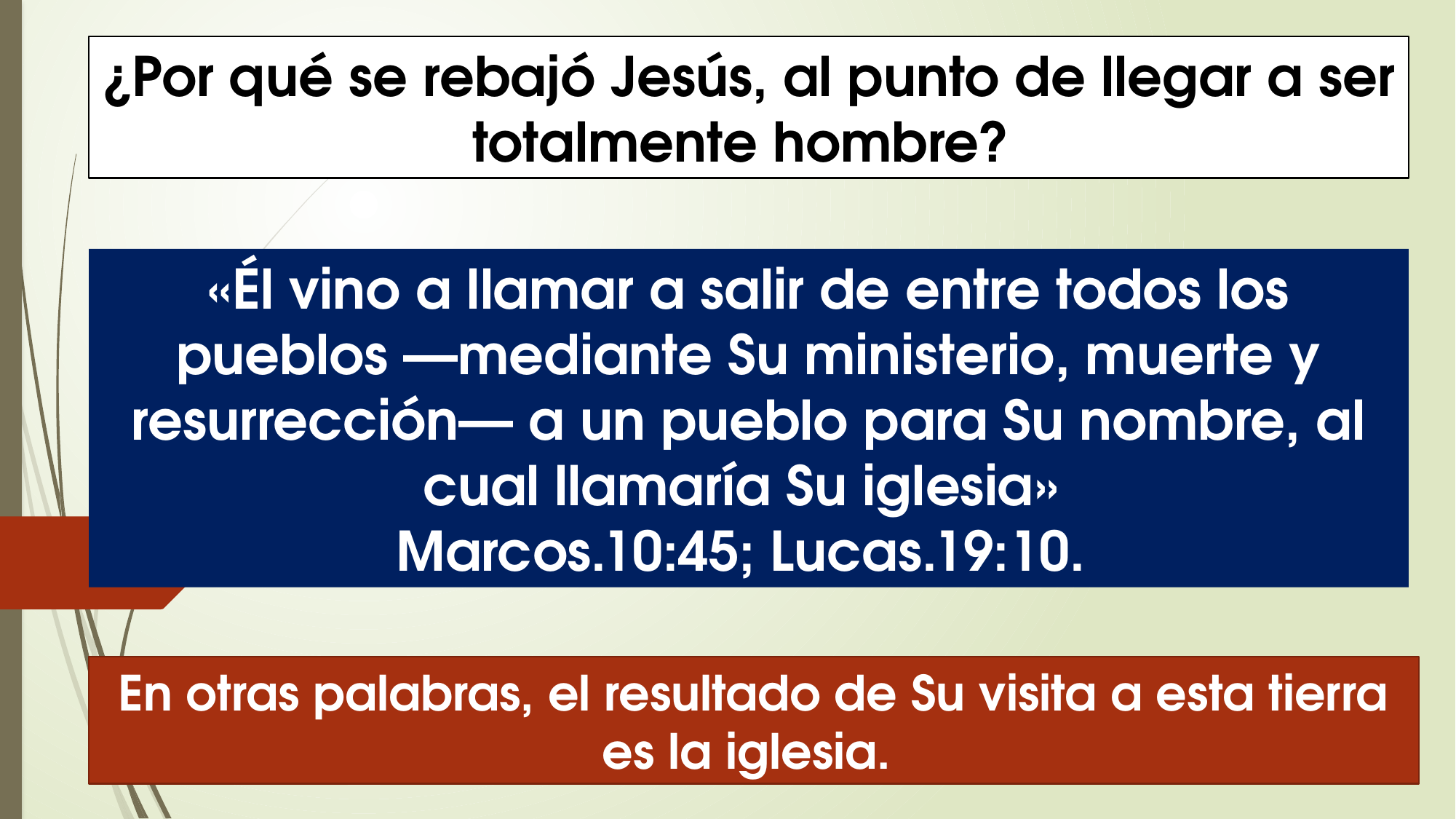

¿Por qué se rebajó Jesús, al punto de llegar a ser totalmente hombre?
«Él vino a llamar a salir de entre todos los pueblos —mediante Su ministerio, muerte y resurrección— a un pueblo para Su nombre, al cual llamaría Su iglesia»
Marcos.10:45; Lucas.19:10.
En otras palabras, el resultado de Su visita a esta tierra es la iglesia.